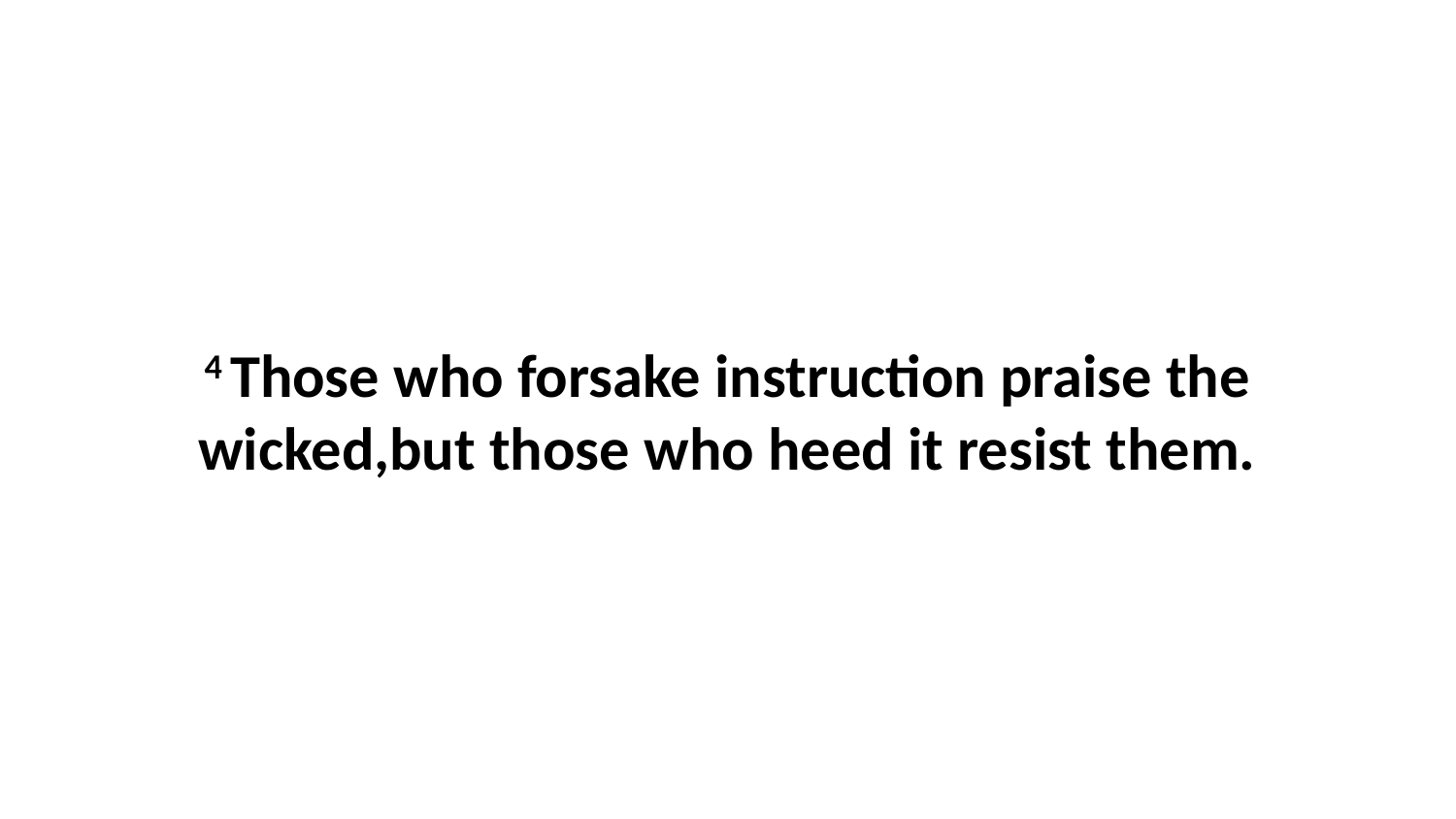

4 Those who forsake instruction praise the wicked,but those who heed it resist them.